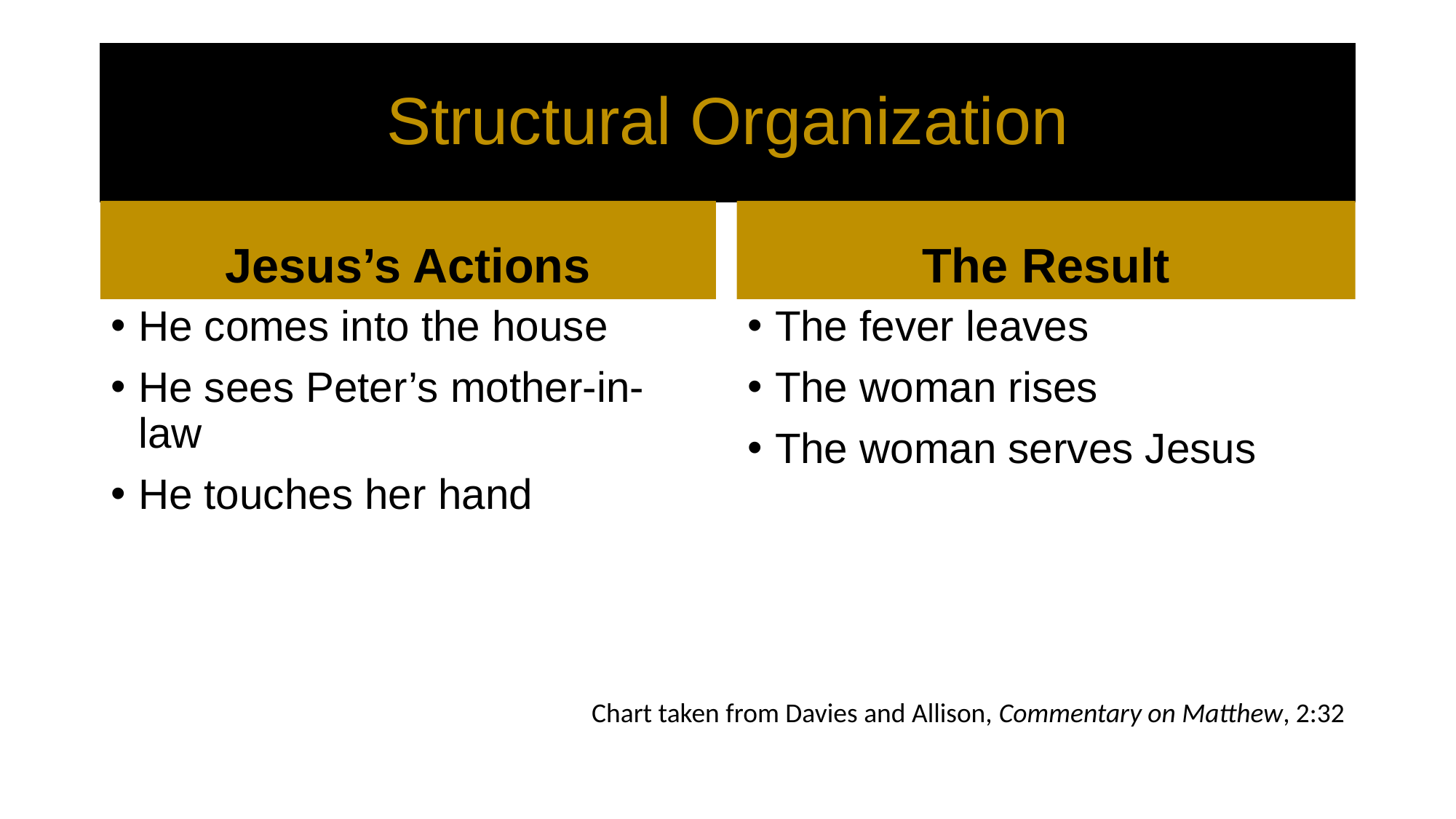

# Structural Organization
Jesus’s Actions
The Result
He comes into the house
He sees Peter’s mother-in-law
He touches her hand
The fever leaves
The woman rises
The woman serves Jesus
Chart taken from Davies and Allison, Commentary on Matthew, 2:32